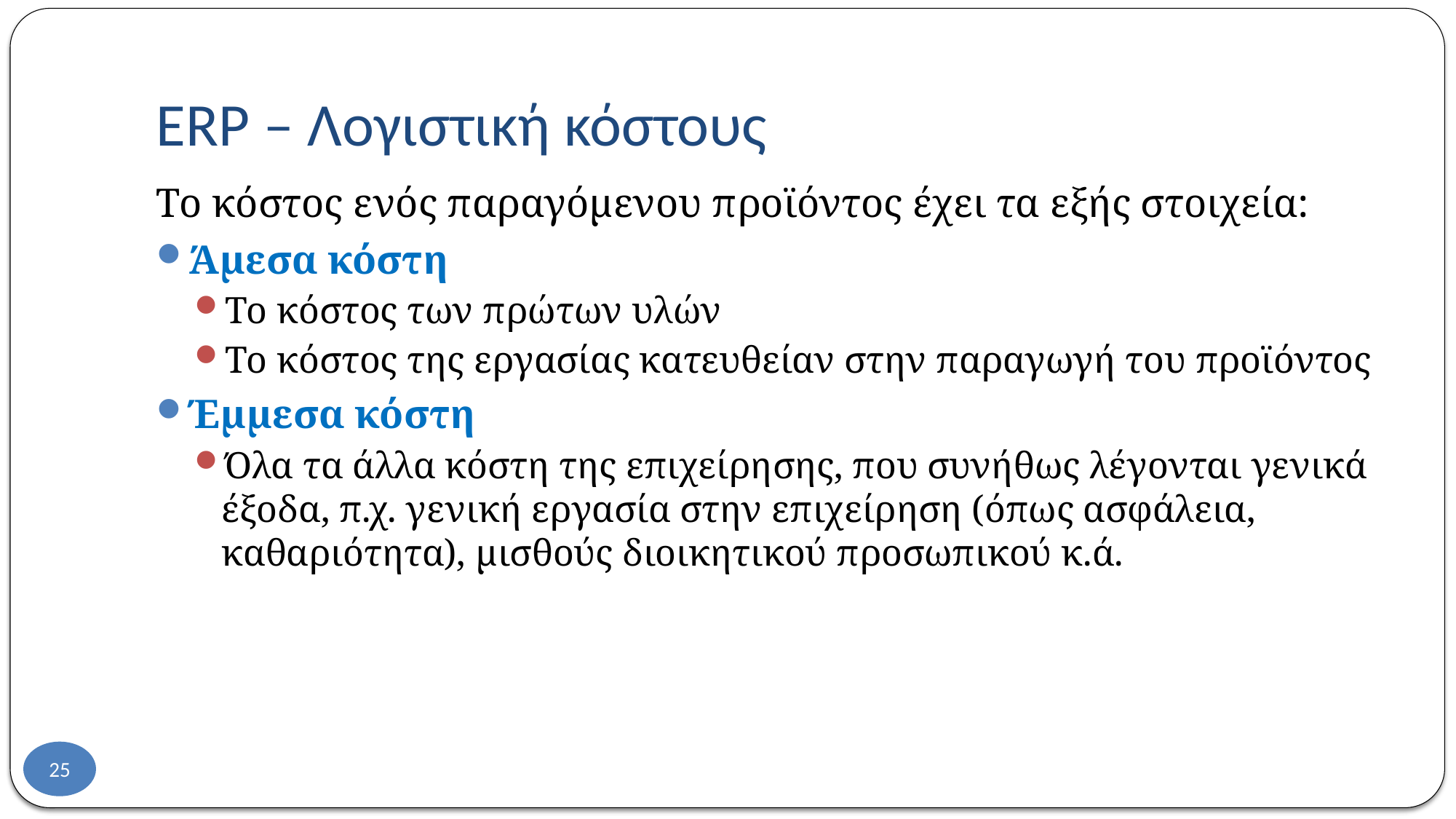

# ERP – Λογιστική κόστους
Το κόστος ενός παραγόμενου προϊόντος έχει τα εξής στοιχεία:
Άμεσα κόστη
Το κόστος των πρώτων υλών
Το κόστος της εργασίας κατευθείαν στην παραγωγή του προϊόντος
Έμμεσα κόστη
Όλα τα άλλα κόστη της επιχείρησης, που συνήθως λέγονται γενικά έξοδα, π.χ. γενική εργασία στην επιχείρηση (όπως ασφάλεια, καθαριότητα), μισθούς διοικητικού προσωπικού κ.ά.

25